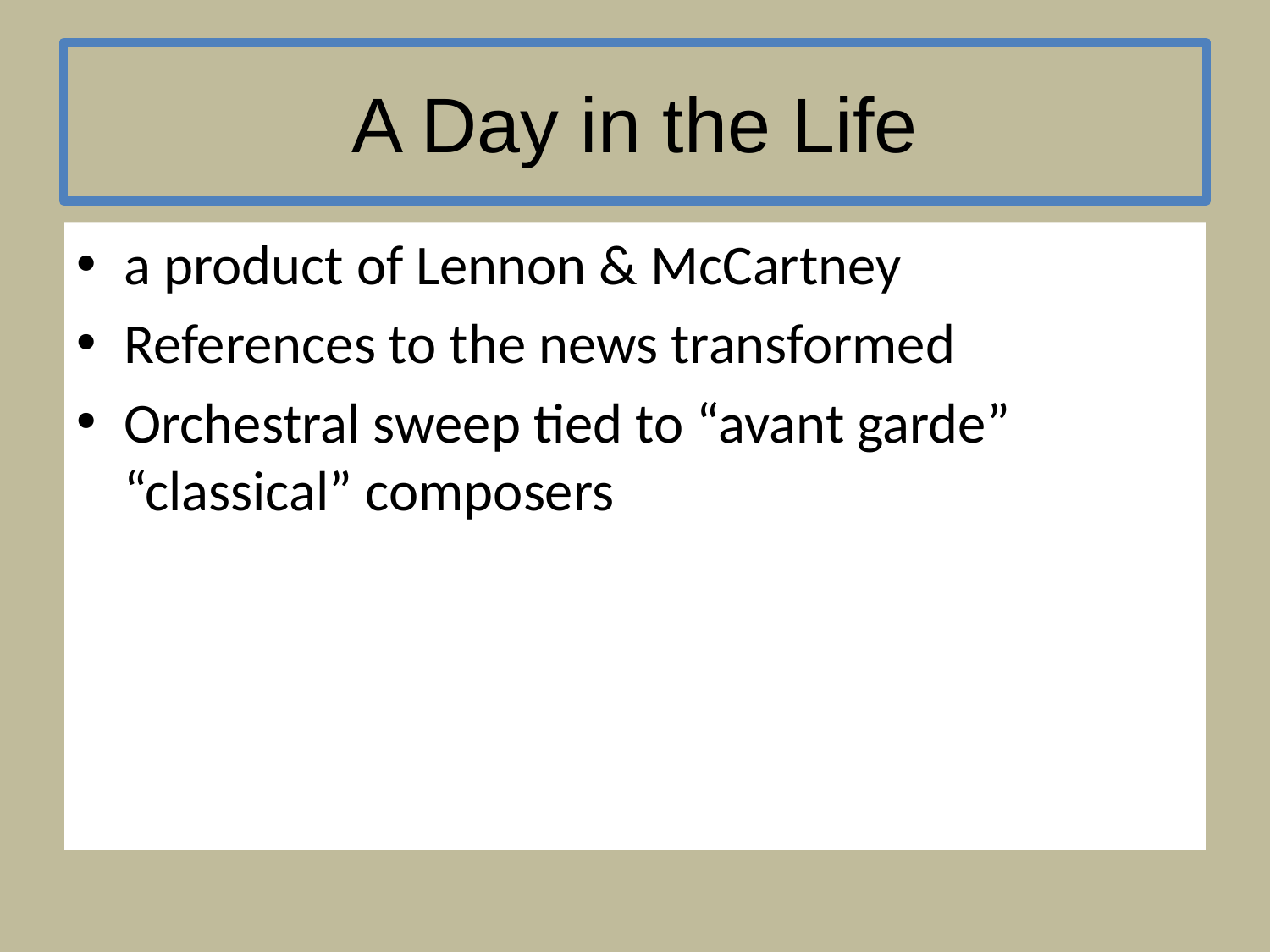

# A Day in the Life
a product of Lennon & McCartney
References to the news transformed
Orchestral sweep tied to “avant garde” “classical” composers